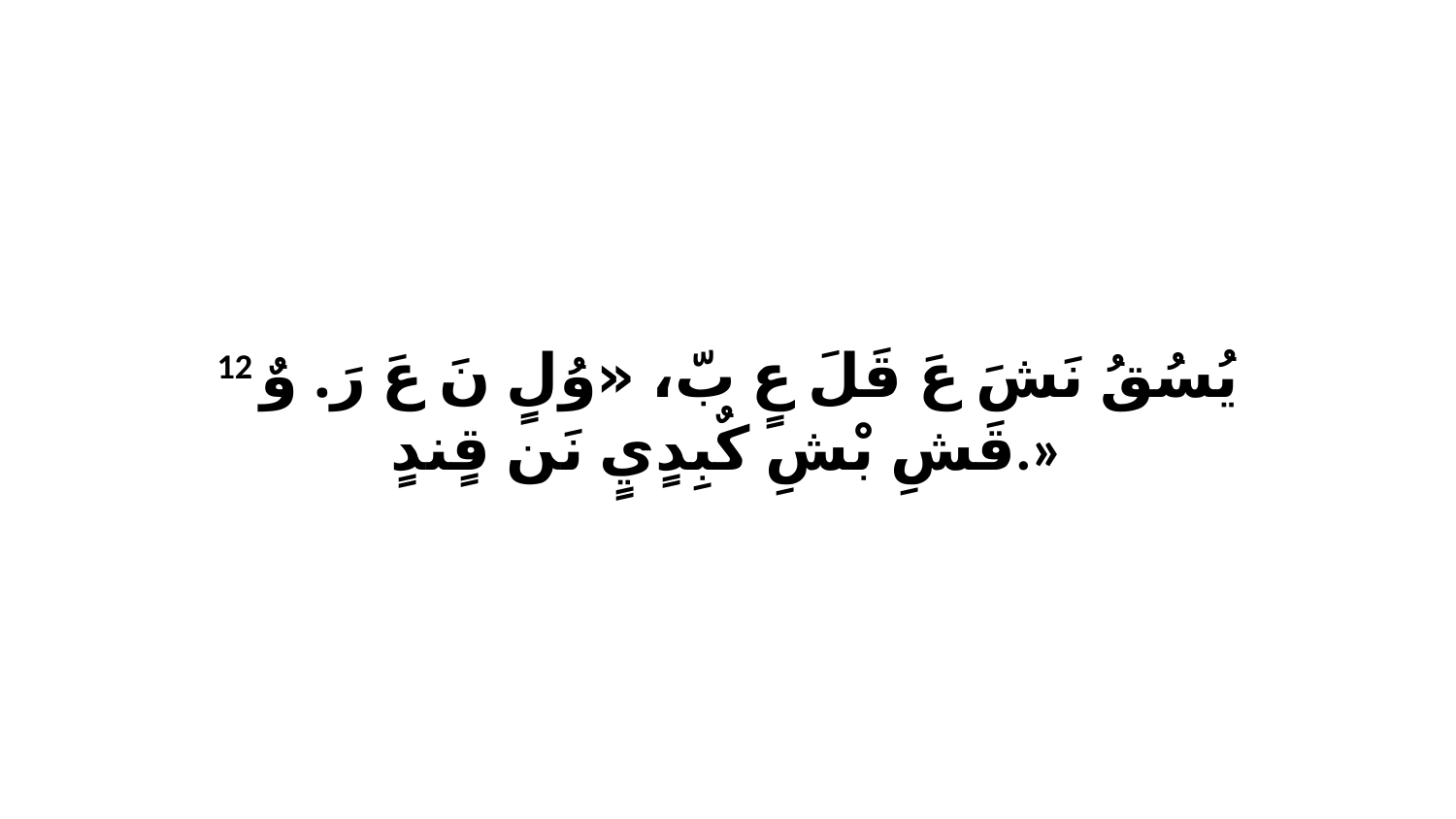

12 يُسُقُ نَشَ عَ قَلَ عٍ بّ، «وُلٍ نَ عَ رَ. وٌ قَشِ بْشِ كٌبِدٍيٍ نَن قٍندٍ.»